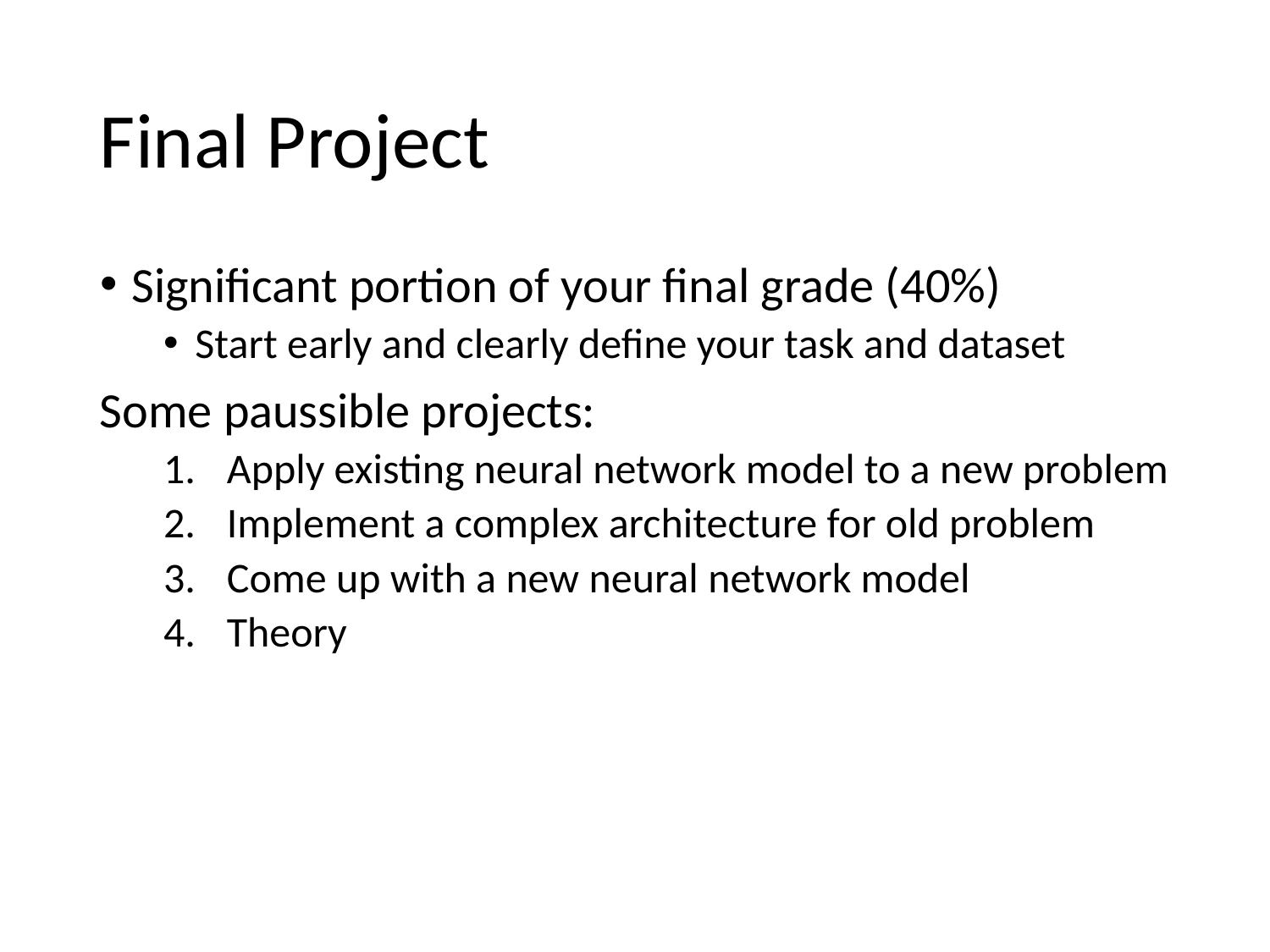

Final Project
Significant portion of your final grade (40%)
Start early and clearly define your task and dataset
Some paussible projects:
Apply existing neural network model to a new problem
Implement a complex architecture for old problem
Come up with a new neural network model
Theory